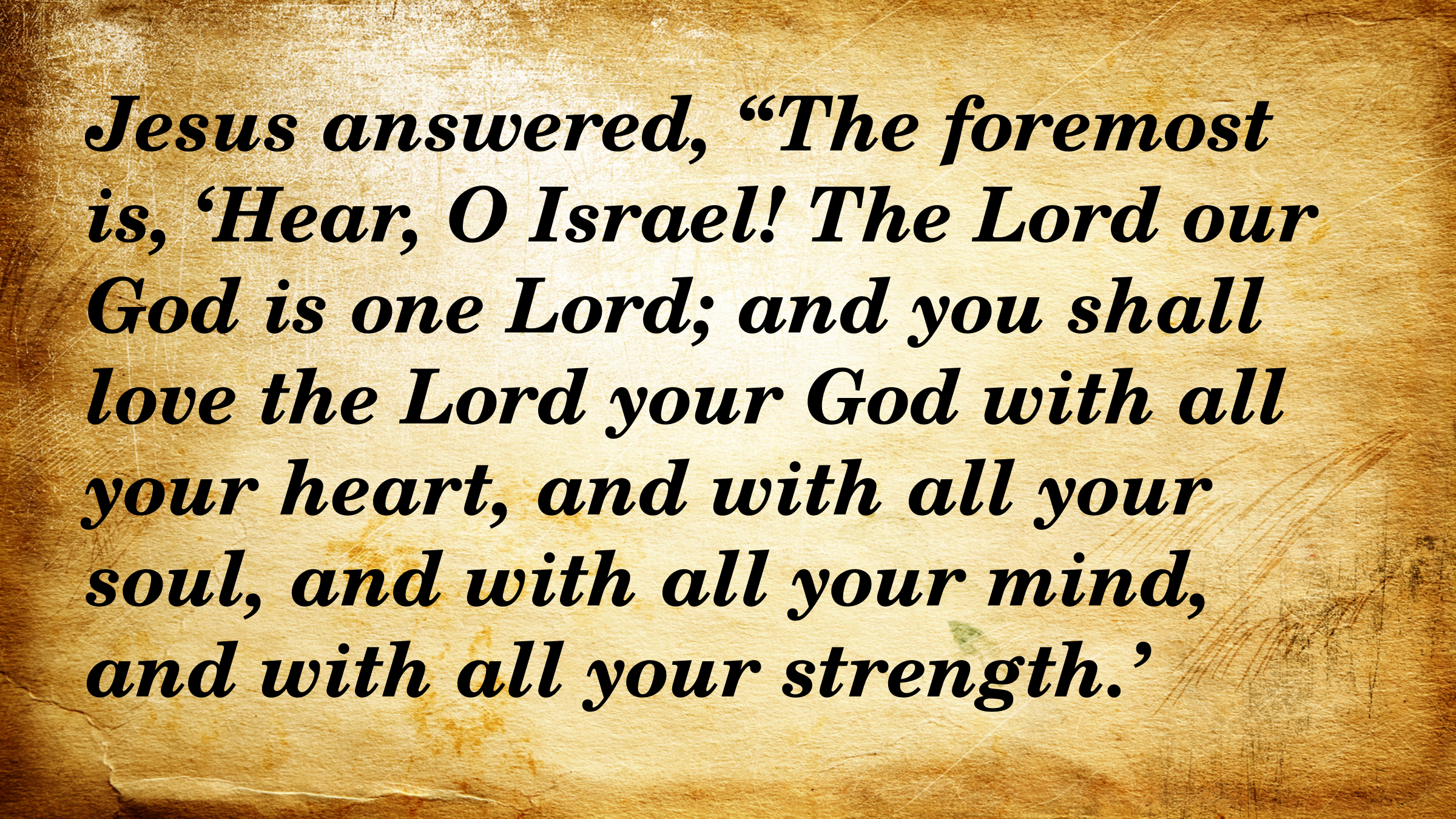

Jesus answered, “The foremost is, ‘Hear, O Israel! The Lord our God is one Lord; and you shall love the Lord your God with all your heart, and with all your soul, and with all your mind, and with all your strength.’